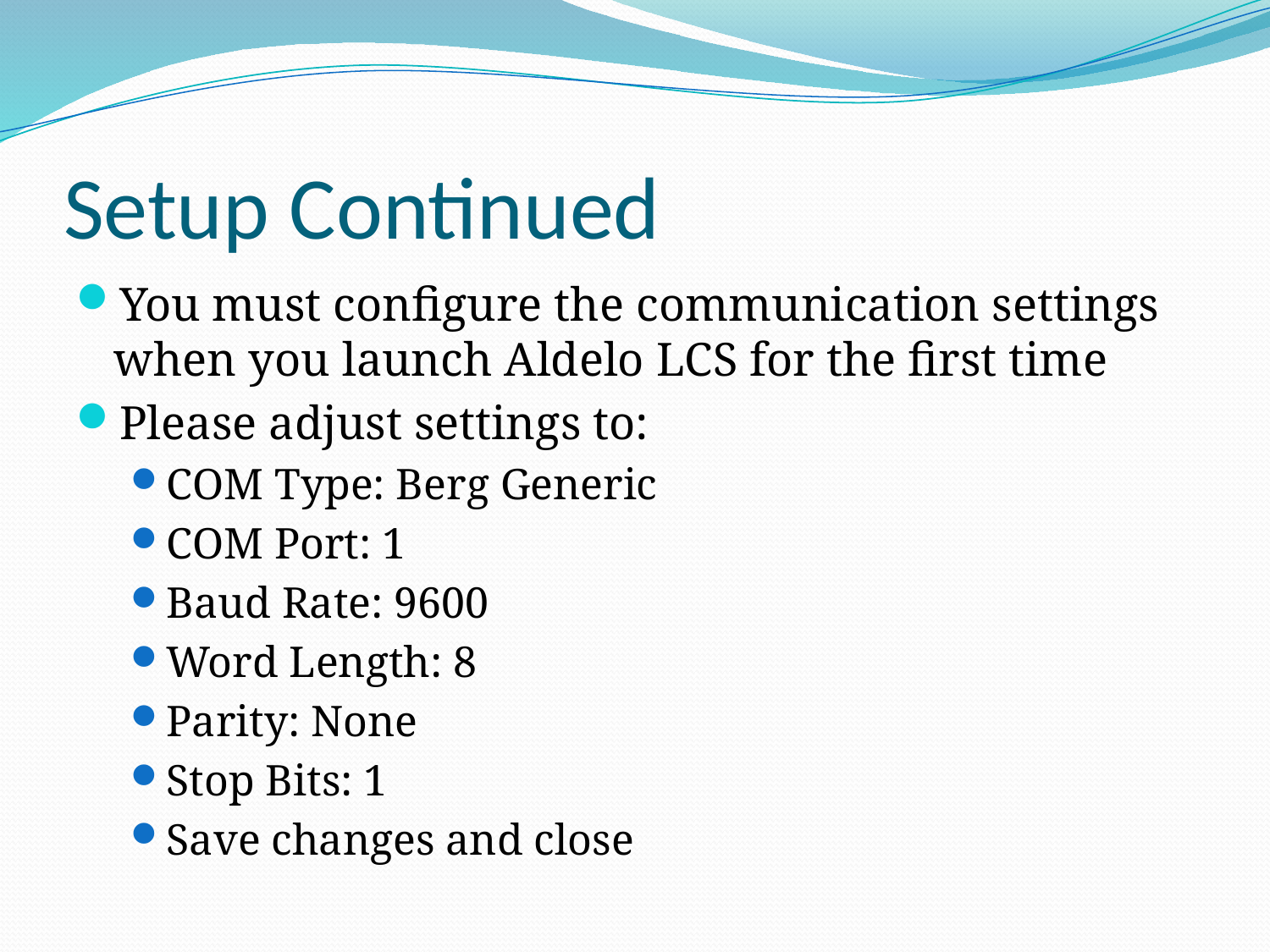

# Setup Continued
You must configure the communication settings when you launch Aldelo LCS for the first time
Please adjust settings to:
COM Type: Berg Generic
COM Port: 1
Baud Rate: 9600
Word Length: 8
Parity: None
Stop Bits: 1
Save changes and close